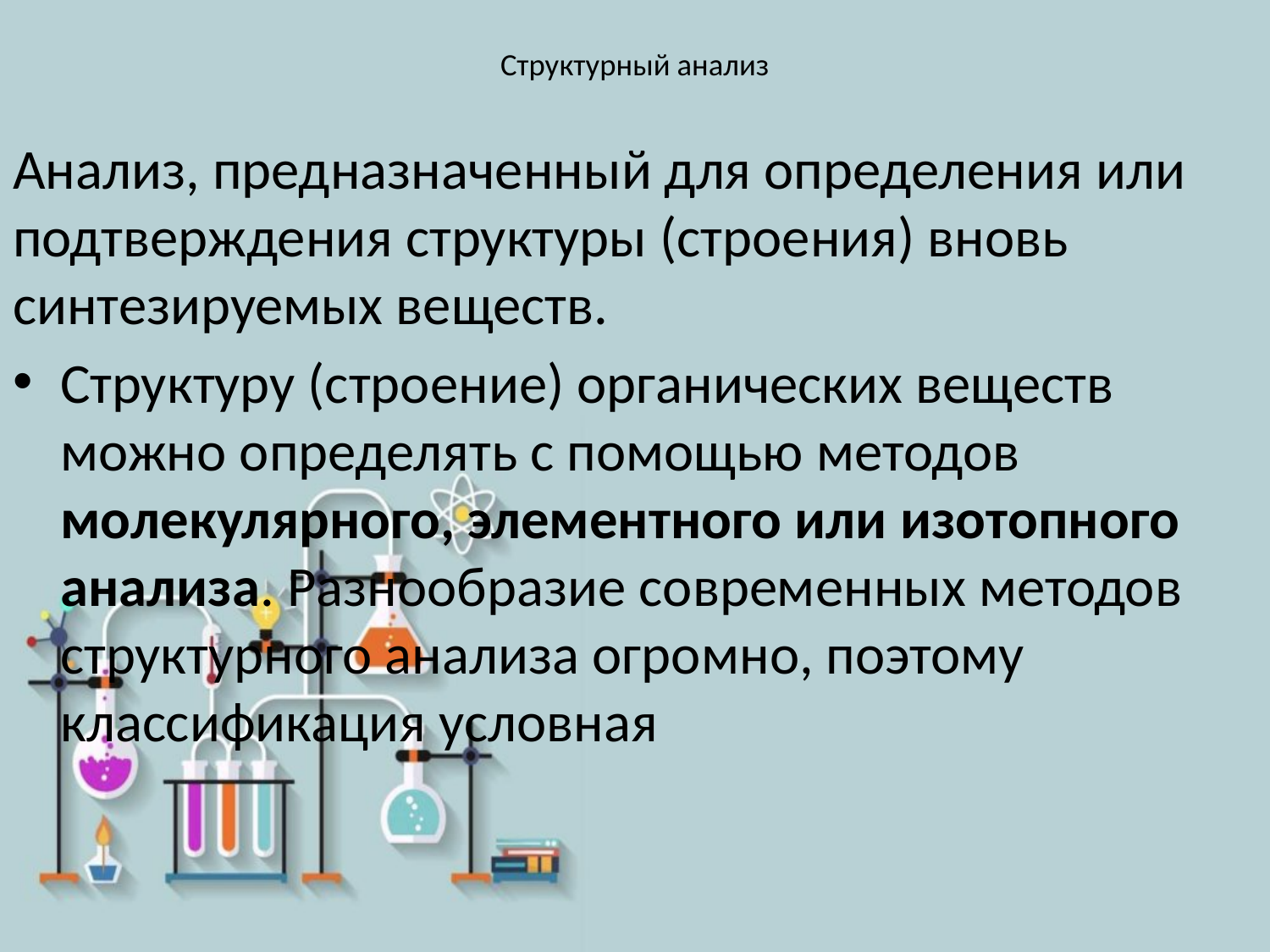

# Структурный анализ
Анализ, предназначенный для определения или подтверждения структуры (строения) вновь синтезируемых веществ.
Структуру (строение) органических веществ можно определять с помощью методов молекулярного, элементного или изотопного анализа. Разнообразие современных методов структурного анализа огромно, поэтому классификация условная